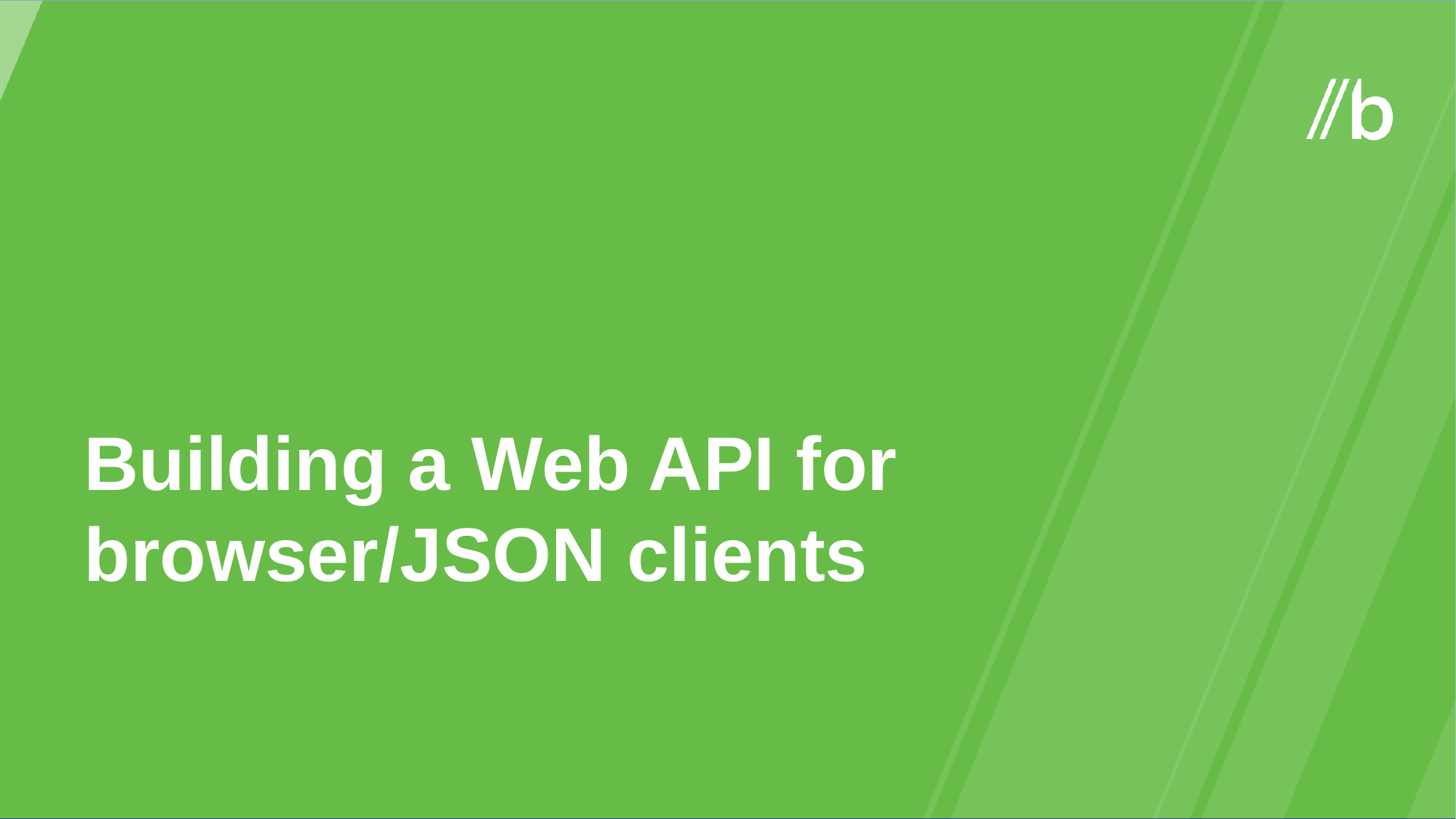

Building a Web API for browser/JSON clients